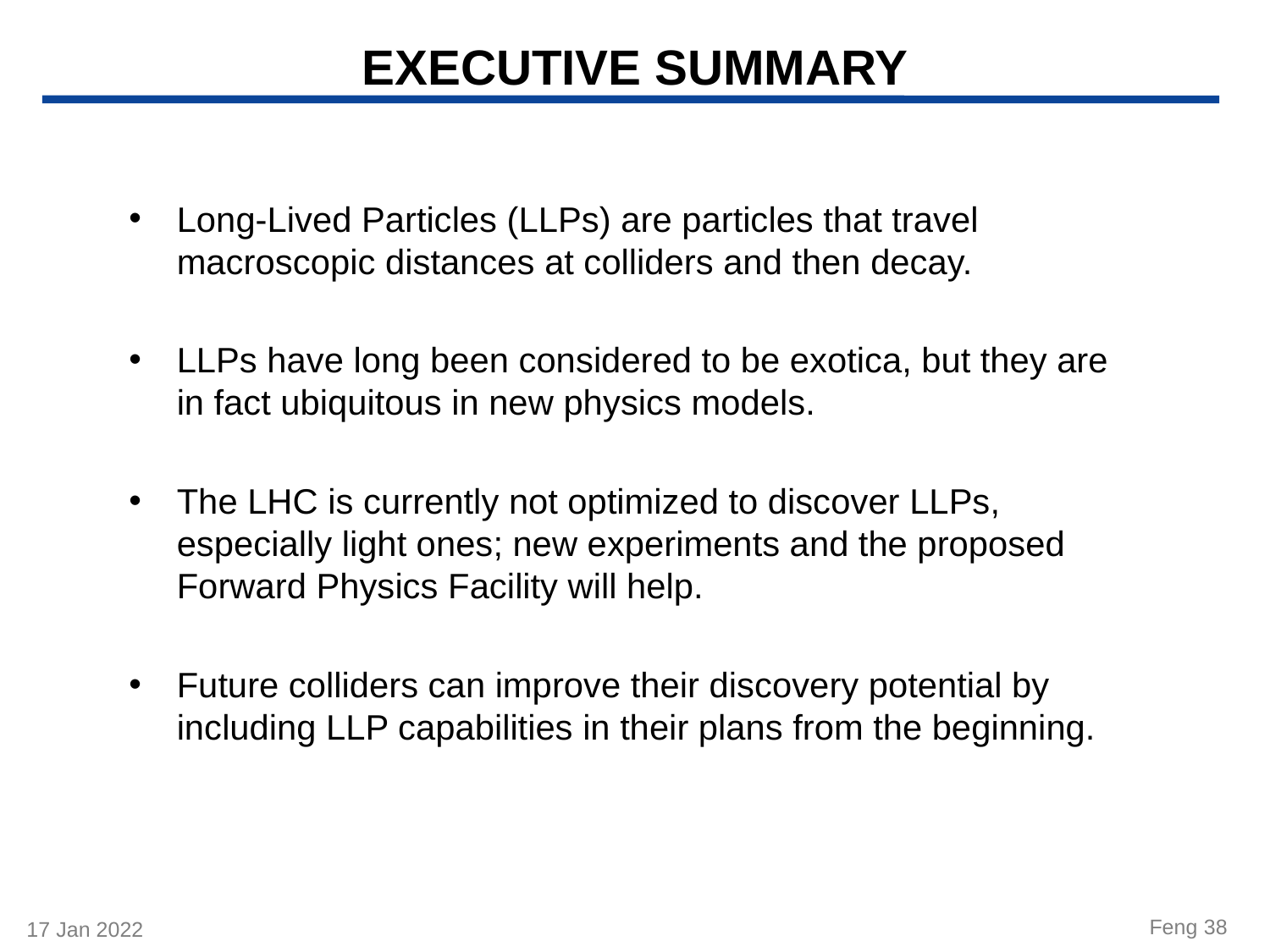

# EXECUTIVE SUMMARY
Long-Lived Particles (LLPs) are particles that travel macroscopic distances at colliders and then decay.

LLPs have long been considered to be exotica, but they are in fact ubiquitous in new physics models.

The LHC is currently not optimized to discover LLPs, especially light ones; new experiments and the proposed Forward Physics Facility will help.

Future colliders can improve their discovery potential by including LLP capabilities in their plans from the beginning.